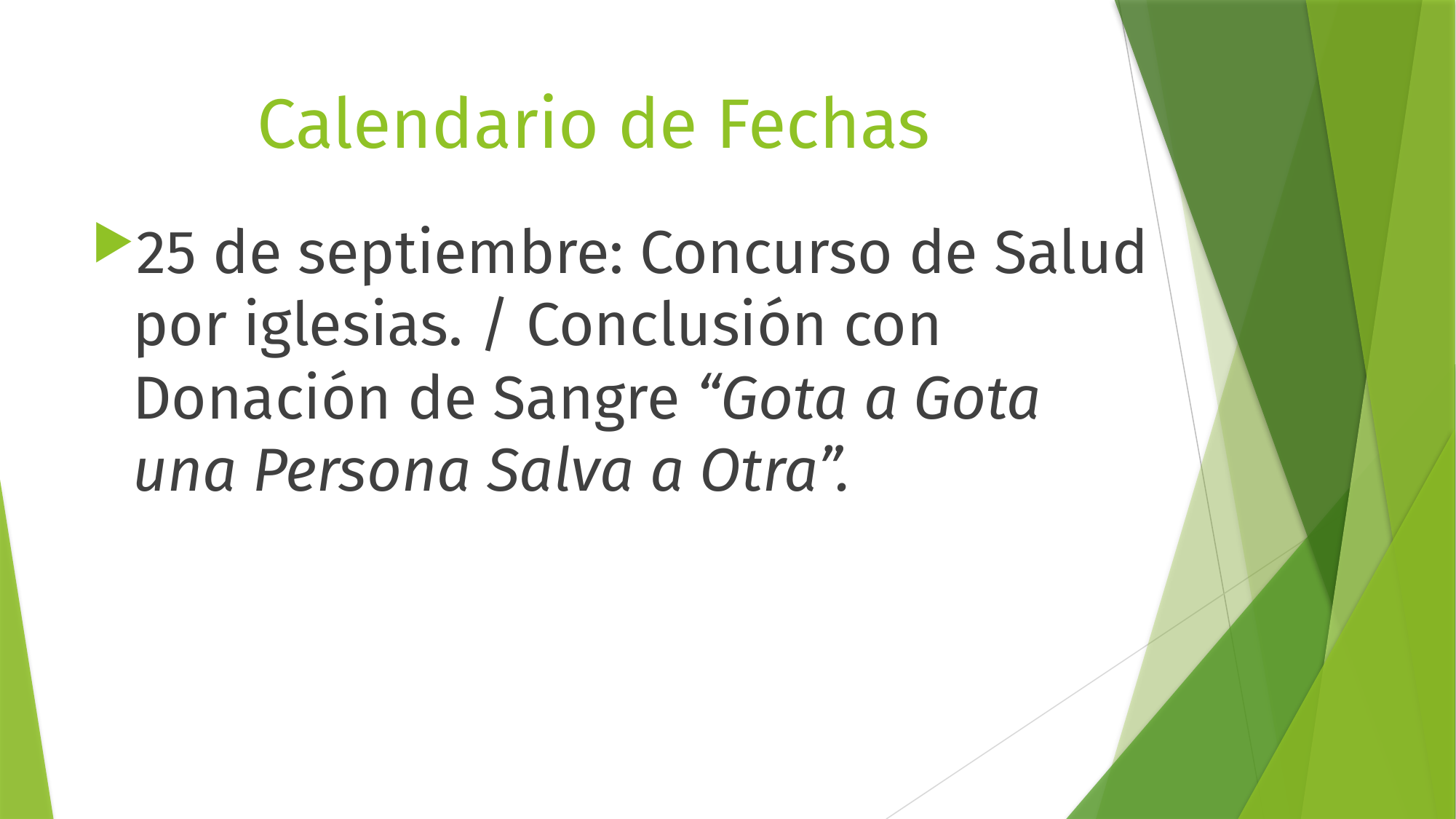

# Calendario de Fechas
25 de septiembre: Concurso de Salud por iglesias. / Conclusión con Donación de Sangre “Gota a Gota una Persona Salva a Otra”.